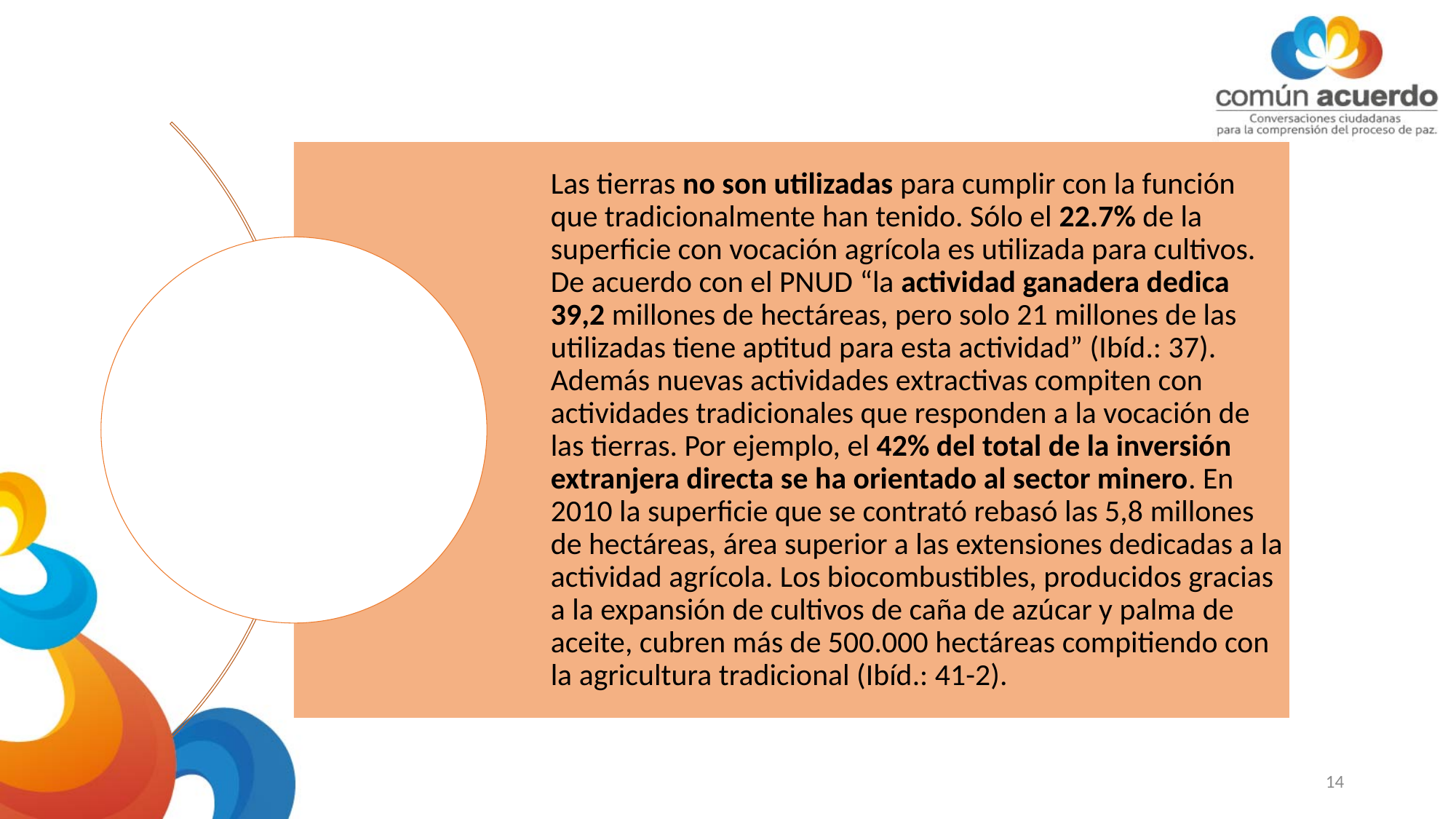

Las tierras no son utilizadas para cumplir con la función que tradicionalmente han tenido. Sólo el 22.7% de la superficie con vocación agrícola es utilizada para cultivos. De acuerdo con el PNUD “la actividad ganadera dedica 39,2 millones de hectáreas, pero solo 21 millones de las utilizadas tiene aptitud para esta actividad” (Ibíd.: 37). Además nuevas actividades extractivas compiten con actividades tradicionales que responden a la vocación de las tierras. Por ejemplo, el 42% del total de la inversión extranjera directa se ha orientado al sector minero. En 2010 la superficie que se contrató rebasó las 5,8 millones de hectáreas, área superior a las extensiones dedicadas a la actividad agrícola. Los biocombustibles, producidos gracias a la expansión de cultivos de caña de azúcar y palma de aceite, cubren más de 500.000 hectáreas compitiendo con la agricultura tradicional (Ibíd.: 41-2).
14